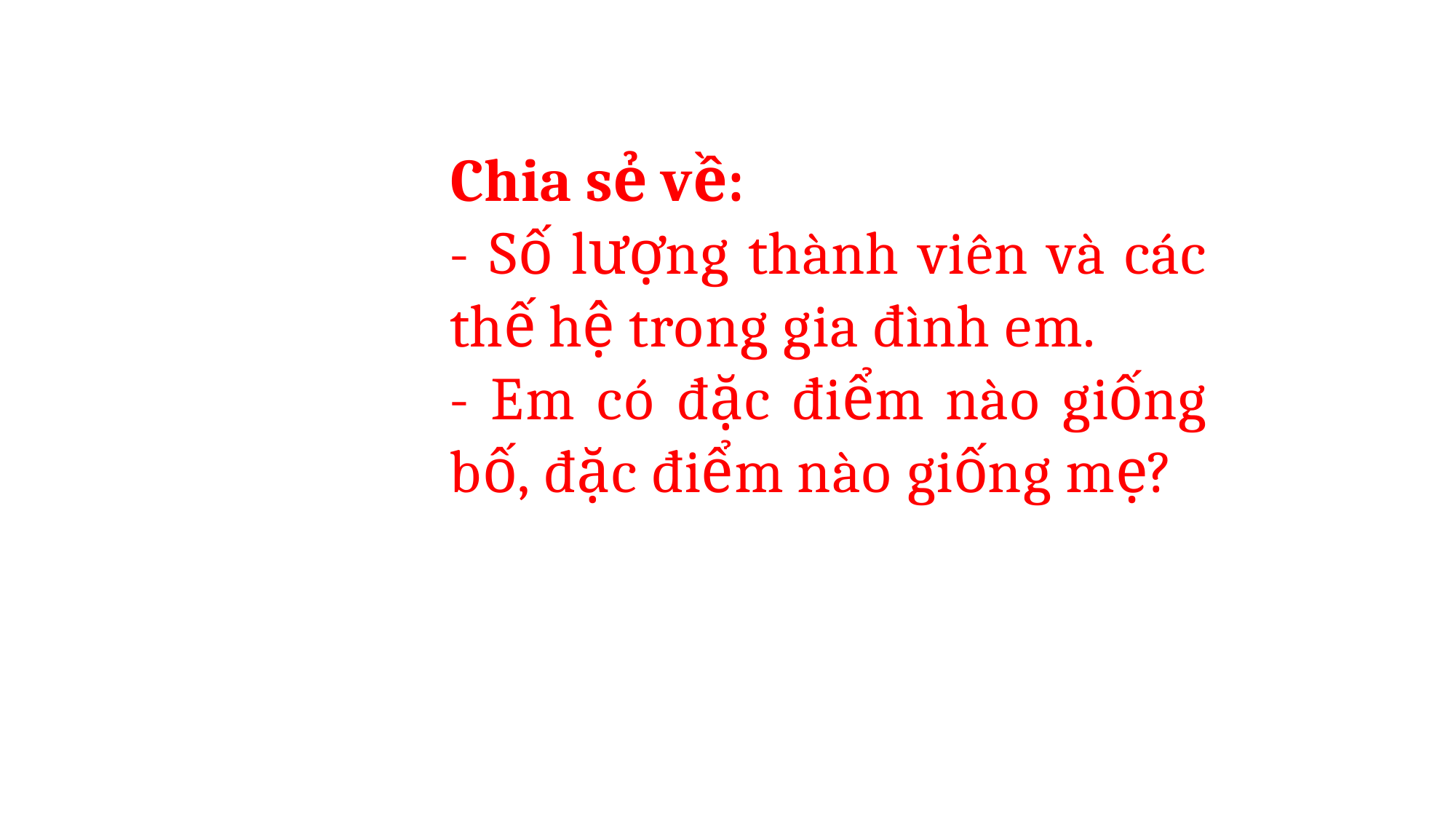

Chia sẻ về:
- Số lượng thành viên và các thế hệ trong gia đình em.
- Em có đặc điểm nào giống bố, đặc điểm nào giống mẹ?